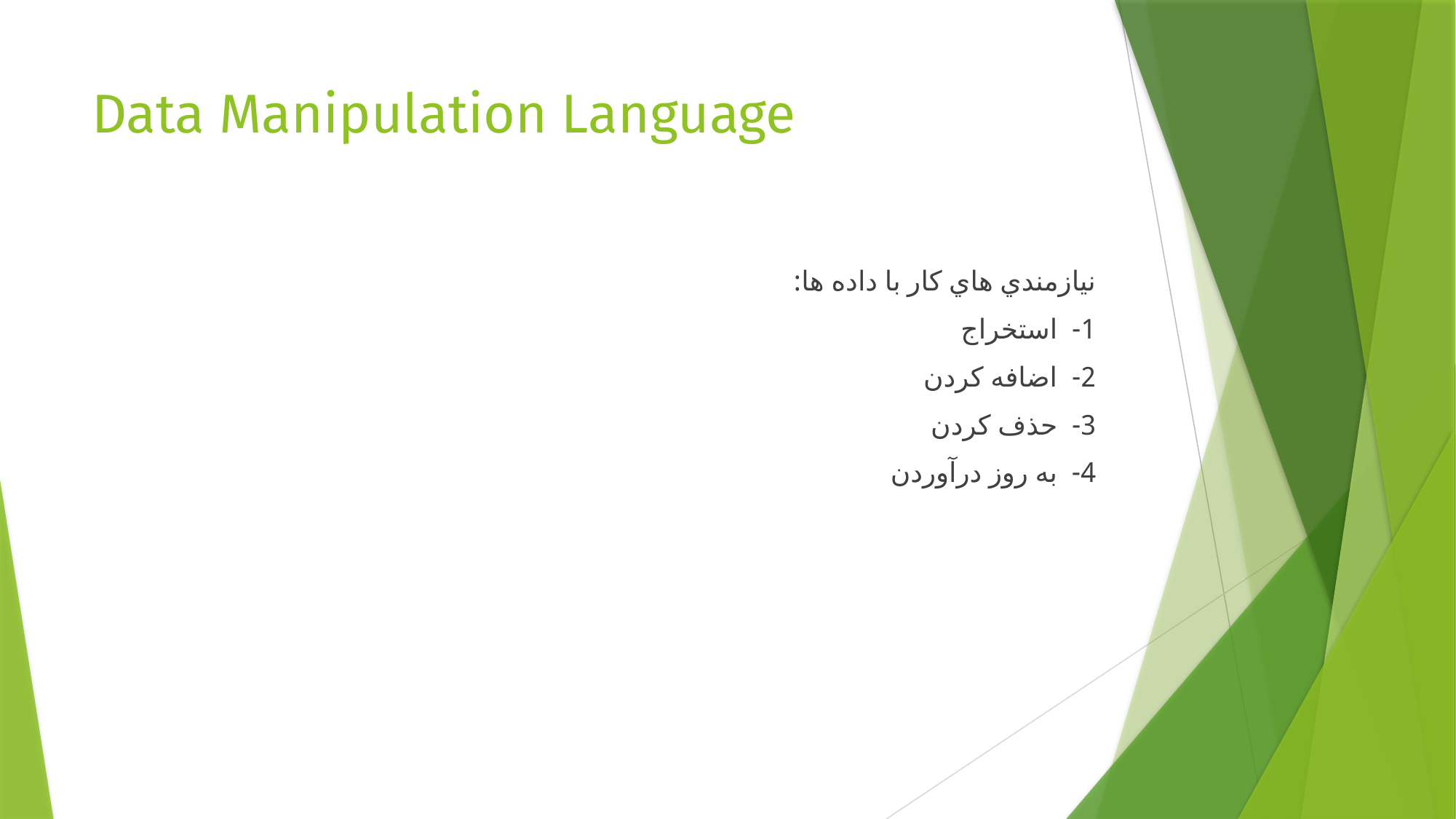

# Data Manipulation Language
نیازمندي هاي کار با داده ها:
1-  استخراج
2-  اضافه کردن
3-  حذف کردن
4-  به روز درآوردن